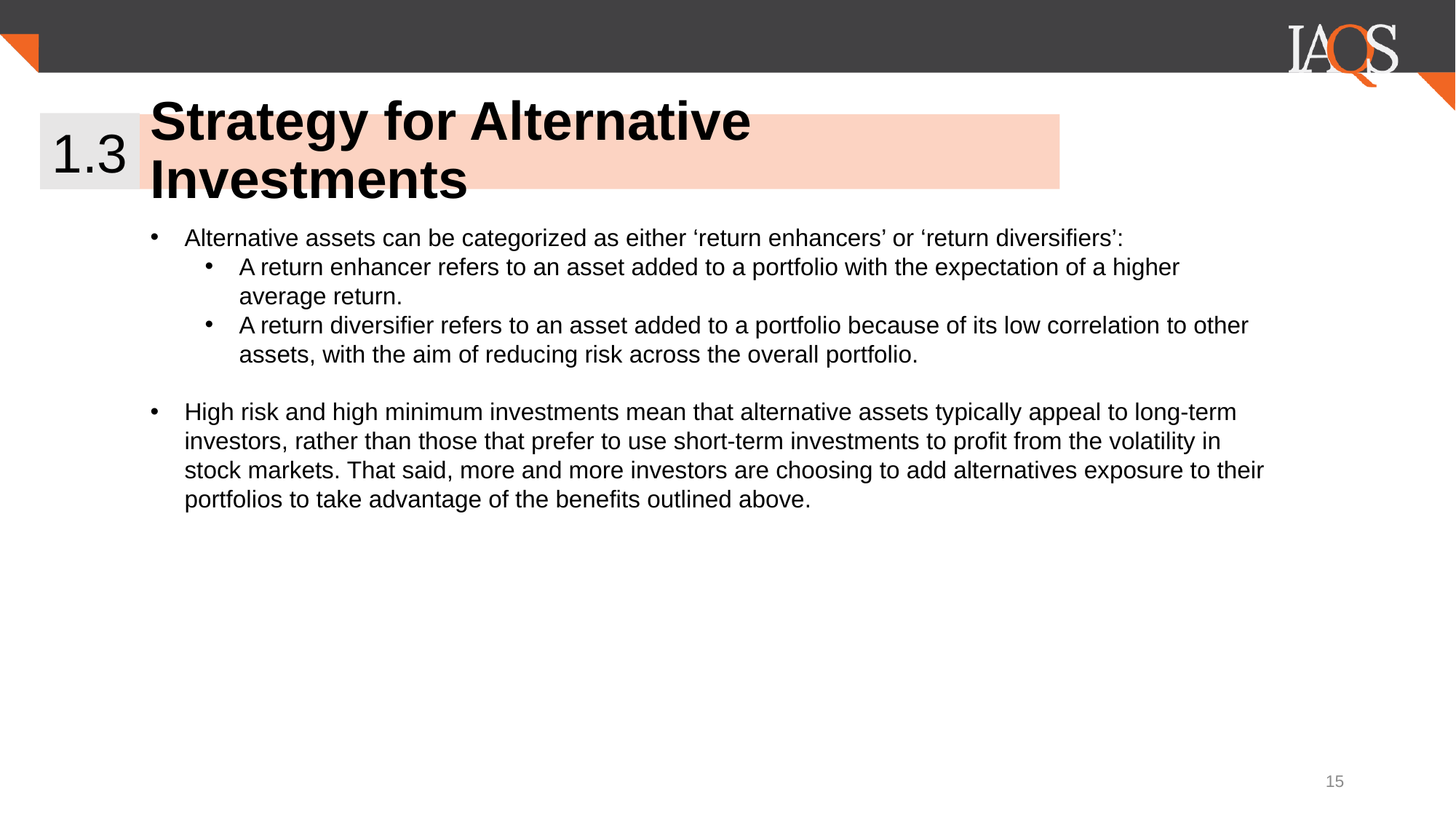

1.3
# Strategy for Alternative Investments
Alternative assets can be categorized as either ‘return enhancers’ or ‘return diversifiers’:
A return enhancer refers to an asset added to a portfolio with the expectation of a higher average return.
A return diversifier refers to an asset added to a portfolio because of its low correlation to other assets, with the aim of reducing risk across the overall portfolio.

High risk and high minimum investments mean that alternative assets typically appeal to long-term investors, rather than those that prefer to use short-term investments to profit from the volatility in stock markets. That said, more and more investors are choosing to add alternatives exposure to their portfolios to take advantage of the benefits outlined above.
15